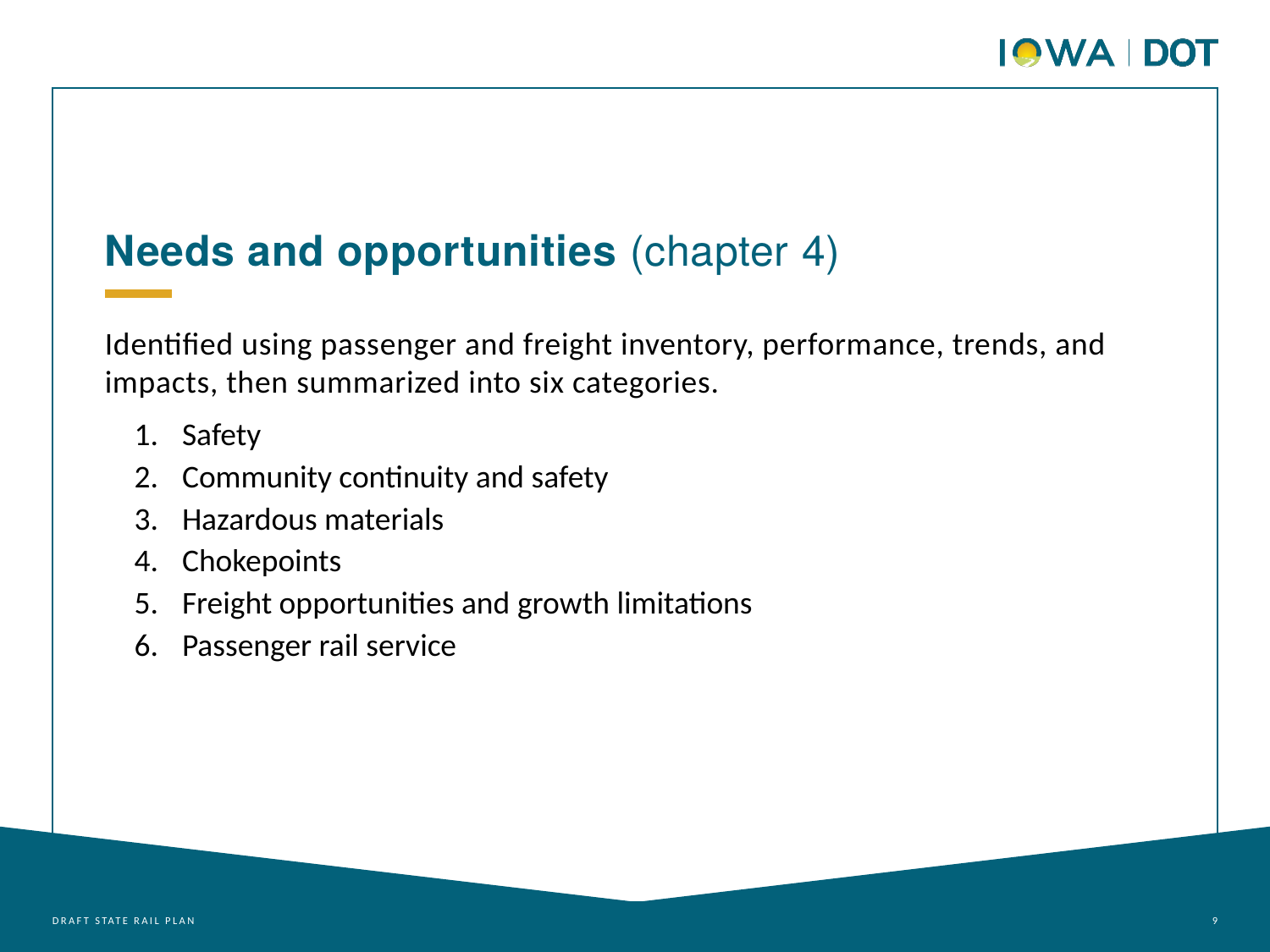

Needs and opportunities (chapter 4)
Identified using passenger and freight inventory, performance, trends, and impacts, then summarized into six categories.
Safety
Community continuity and safety
Hazardous materials
Chokepoints
Freight opportunities and growth limitations
Passenger rail service